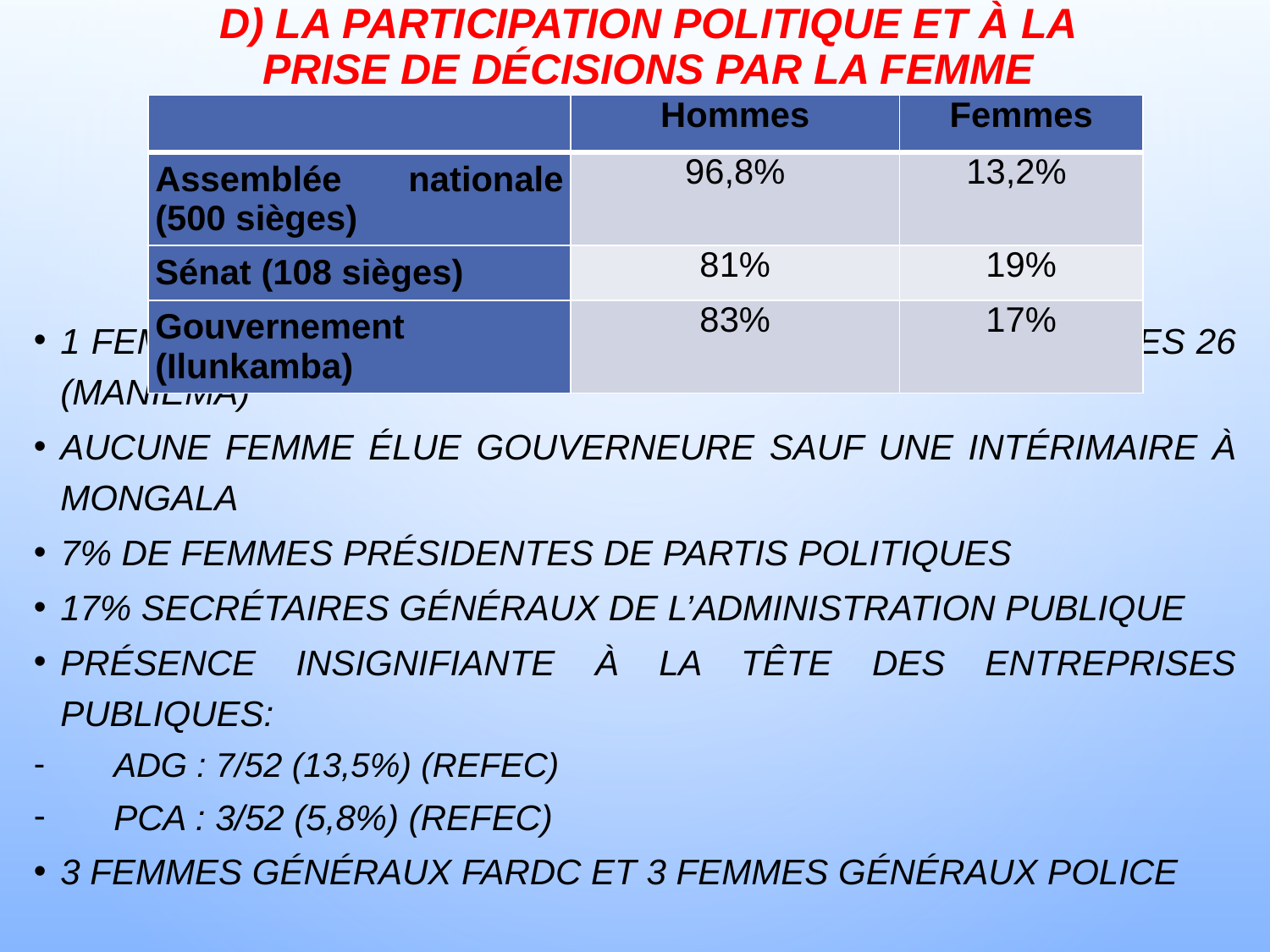

# d) la participation politique et à la prise de décisions par la Femme

1 femme présidente de l’assemblée provinciale sur les 26 (Maniema)
Aucune femme élue gouverneure sauf une intérimaire à Mongala
7% de femmes présidentes de partis politiques
17% secrétaires généraux de l’administration publique
Présence insignifiante à la tête des entreprises publiques:
ADG : 7/52 (13,5%) (REFEC)
PCA : 3/52 (5,8%) (REFEC)
3 Femmes Généraux FARDC et 3 Femmes Généraux Police

|  | Hommes | Femmes |
| --- | --- | --- |
| Assemblée nationale (500 sièges) | 96,8% | 13,2% |
| Sénat (108 sièges) | 81% | 19% |
| Gouvernement (Ilunkamba) | 83% | 17% |